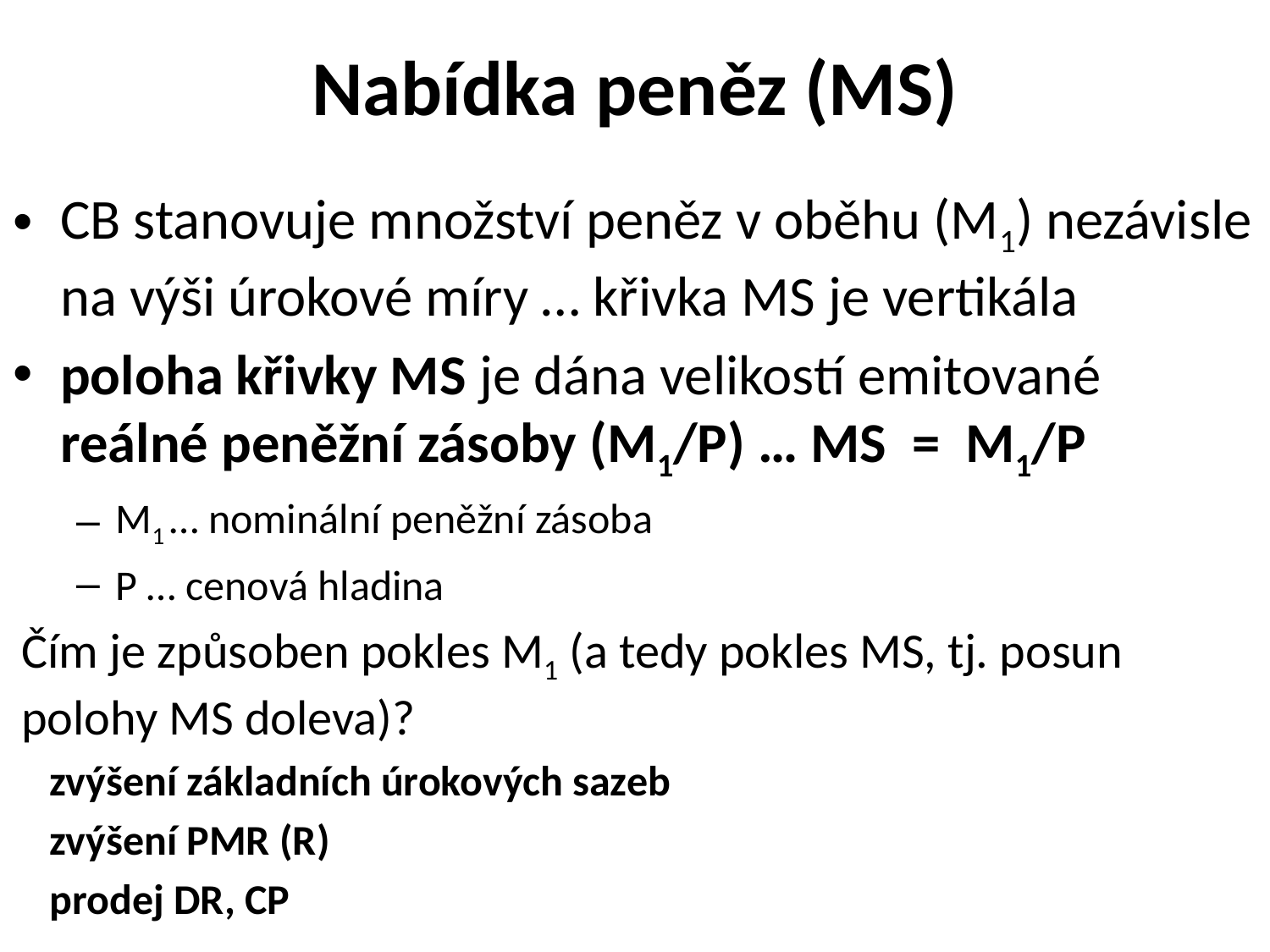

# Nabídka peněz (MS)
CB stanovuje množství peněz v oběhu (M1) nezávisle na výši úrokové míry … křivka MS je vertikála
poloha křivky MS je dána velikostí emitované reálné peněžní zásoby (M1/P) … MS  =  M1/P
M1 … nominální peněžní zásoba
P … cenová hladina
Čím je způsoben pokles M1 (a tedy pokles MS, tj. posun polohy MS doleva)?
zvýšení základních úrokových sazeb
zvýšení PMR (R)
prodej DR, CP